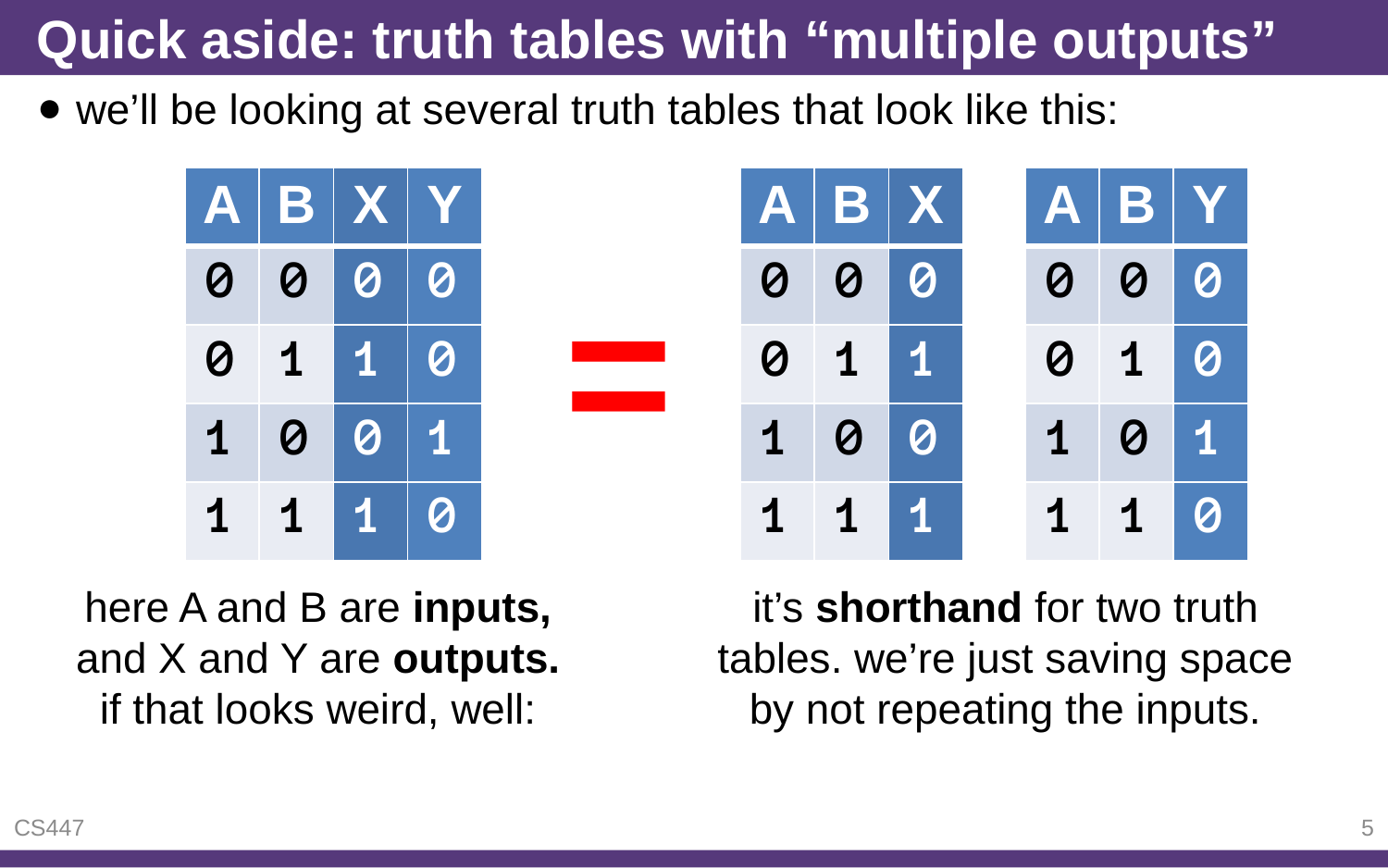

# Quick aside: truth tables with “multiple outputs”
we’ll be looking at several truth tables that look like this:
| A | B | Y |
| --- | --- | --- |
| 0 | 0 | 0 |
| 0 | 1 | 0 |
| 1 | 0 | 1 |
| 1 | 1 | 0 |
| A | B | X |
| --- | --- | --- |
| 0 | 0 | 0 |
| 0 | 1 | 1 |
| 1 | 0 | 0 |
| 1 | 1 | 1 |
| A | B | X | Y |
| --- | --- | --- | --- |
| 0 | 0 | 0 | 0 |
| 0 | 1 | 1 | 0 |
| 1 | 0 | 0 | 1 |
| 1 | 1 | 1 | 0 |
=
here A and B are inputs, and X and Y are outputs. if that looks weird, well:
it’s shorthand for two truth tables. we’re just saving space by not repeating the inputs.
CS447
5